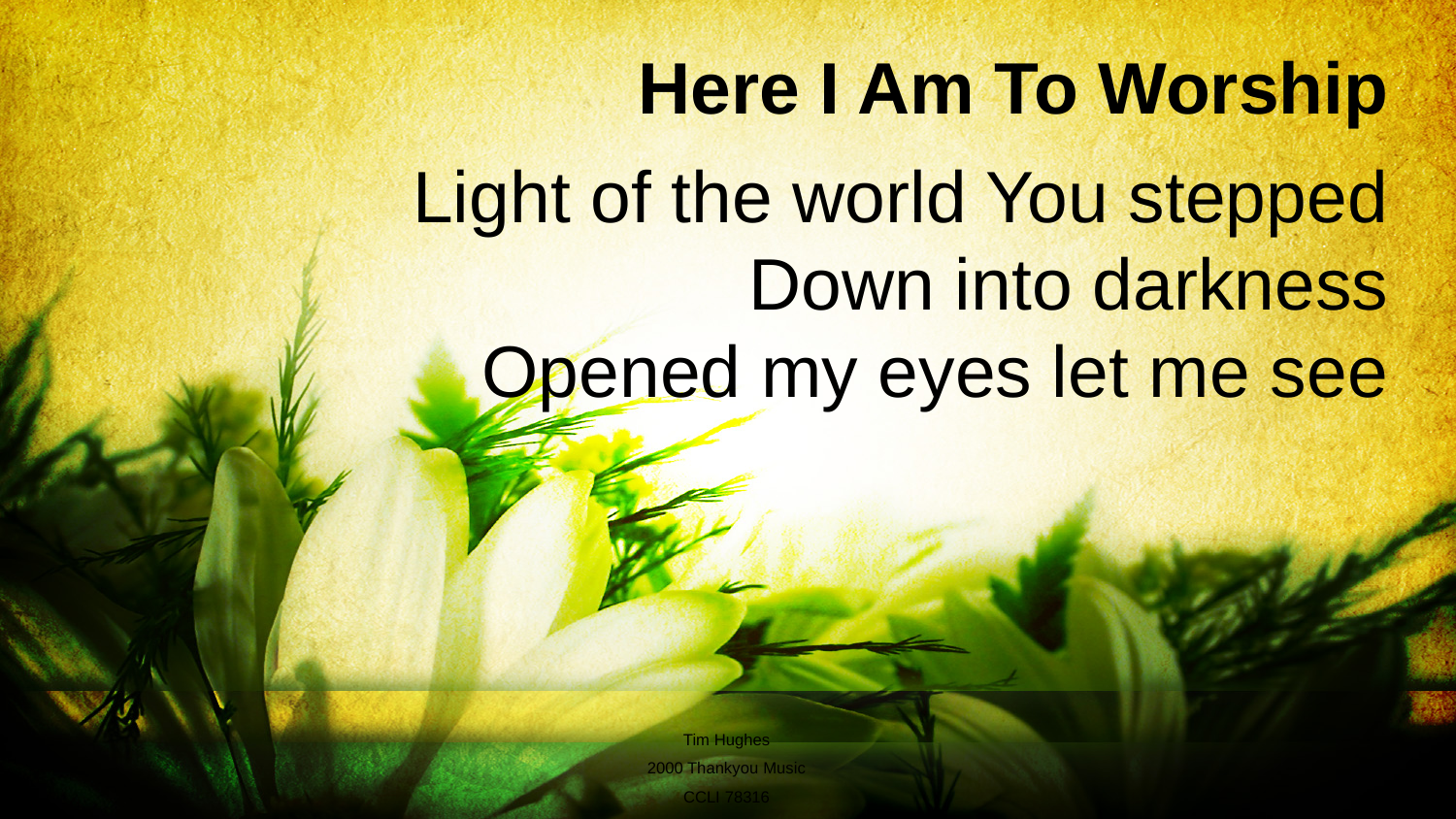

Here I Am To Worship
Light of the world You stepped
Down into darkness
Opened my eyes let me see
Tim Hughes
2000 Thankyou Music
CCLI 78316